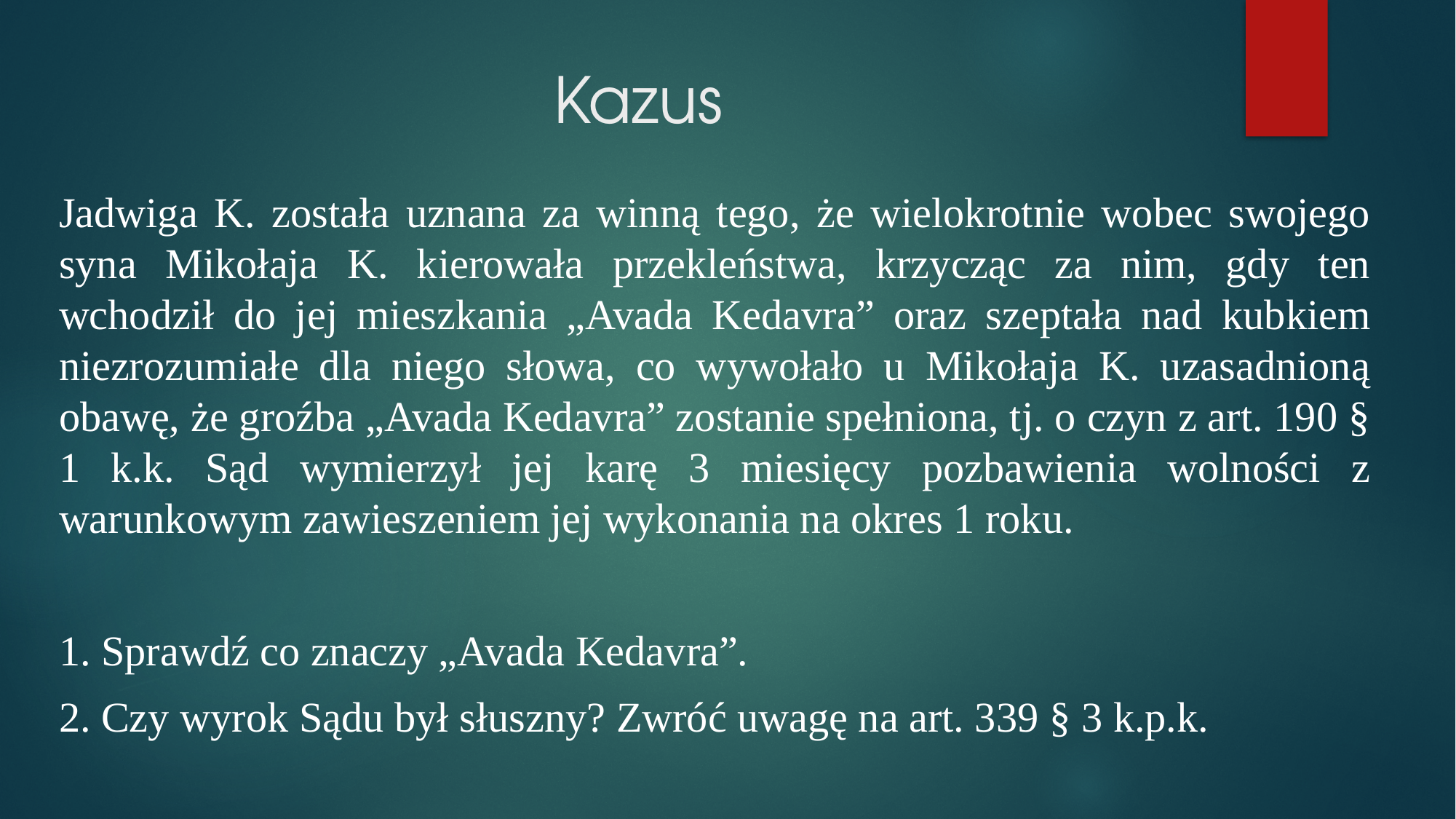

# Kazus
Jadwiga K. została uznana za winną tego, że wielokrotnie wobec swojego syna Mikołaja K. kierowała przekleństwa, krzycząc za nim, gdy ten wchodził do jej mieszkania „Avada Kedavra” oraz szeptała nad kubkiem niezrozumiałe dla niego słowa, co wywołało u Mikołaja K. uzasadnioną obawę, że groźba „Avada Kedavra” zostanie spełniona, tj. o czyn z art. 190 § 1 k.k. Sąd wymierzył jej karę 3 miesięcy pozbawienia wolności z warunkowym zawieszeniem jej wykonania na okres 1 roku.

1. Sprawdź co znaczy „Avada Kedavra”.
2. Czy wyrok Sądu był słuszny? Zwróć uwagę na art. 339 § 3 k.p.k.